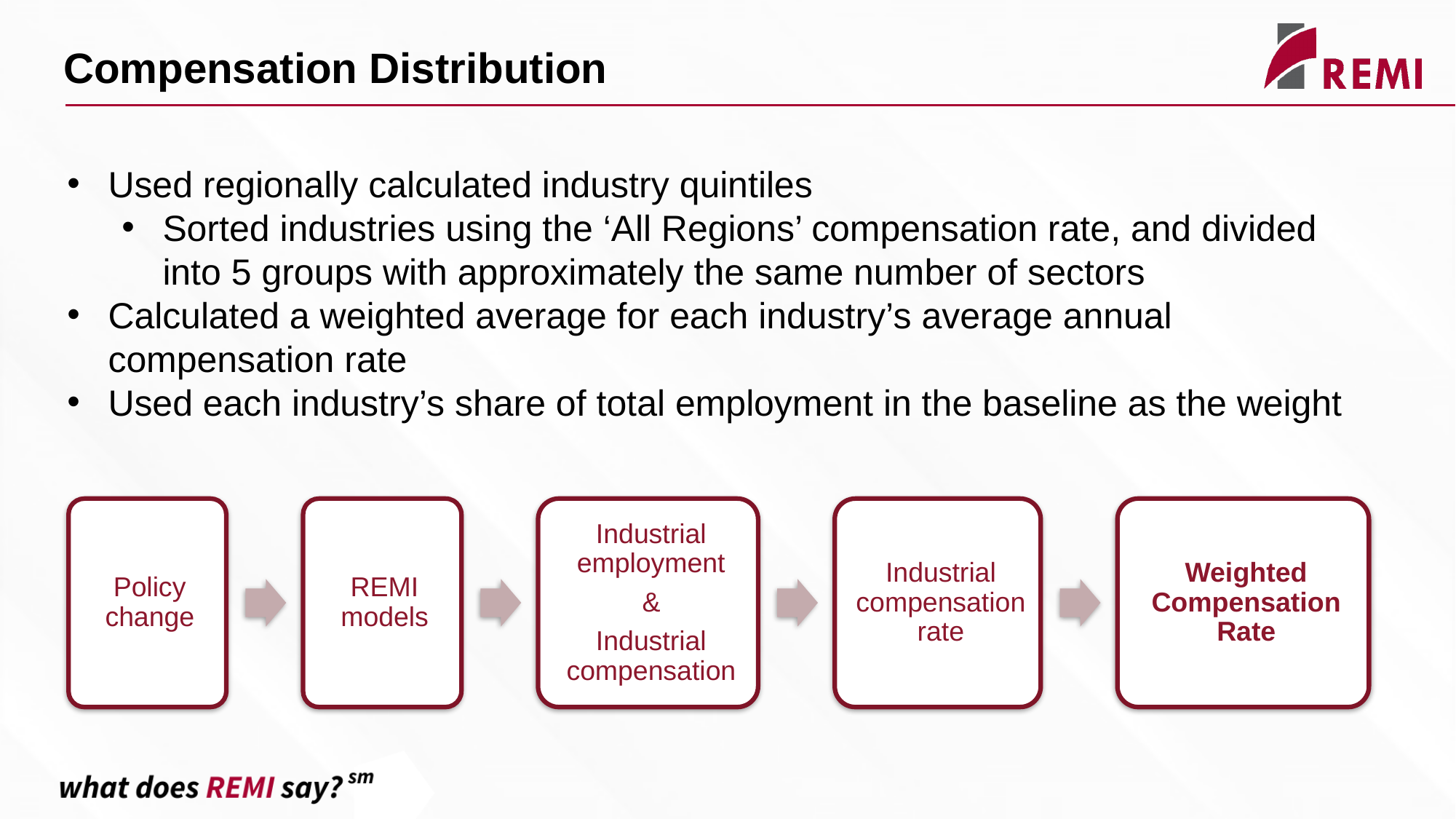

Compensation Distribution
Used regionally calculated industry quintiles​​
Sorted industries using the ‘All Regions’ compensation rate, and divided into 5 groups with approximately the same number of sectors
Calculated a weighted average for each industry’s average annual compensation rate​​
Used each industry’s share of total employment in the baseline as the weight​
Policy change

REMI models

Industrial employment
&
Industrial compensation

Industrial compensation rate

Weighted Compensation Rate